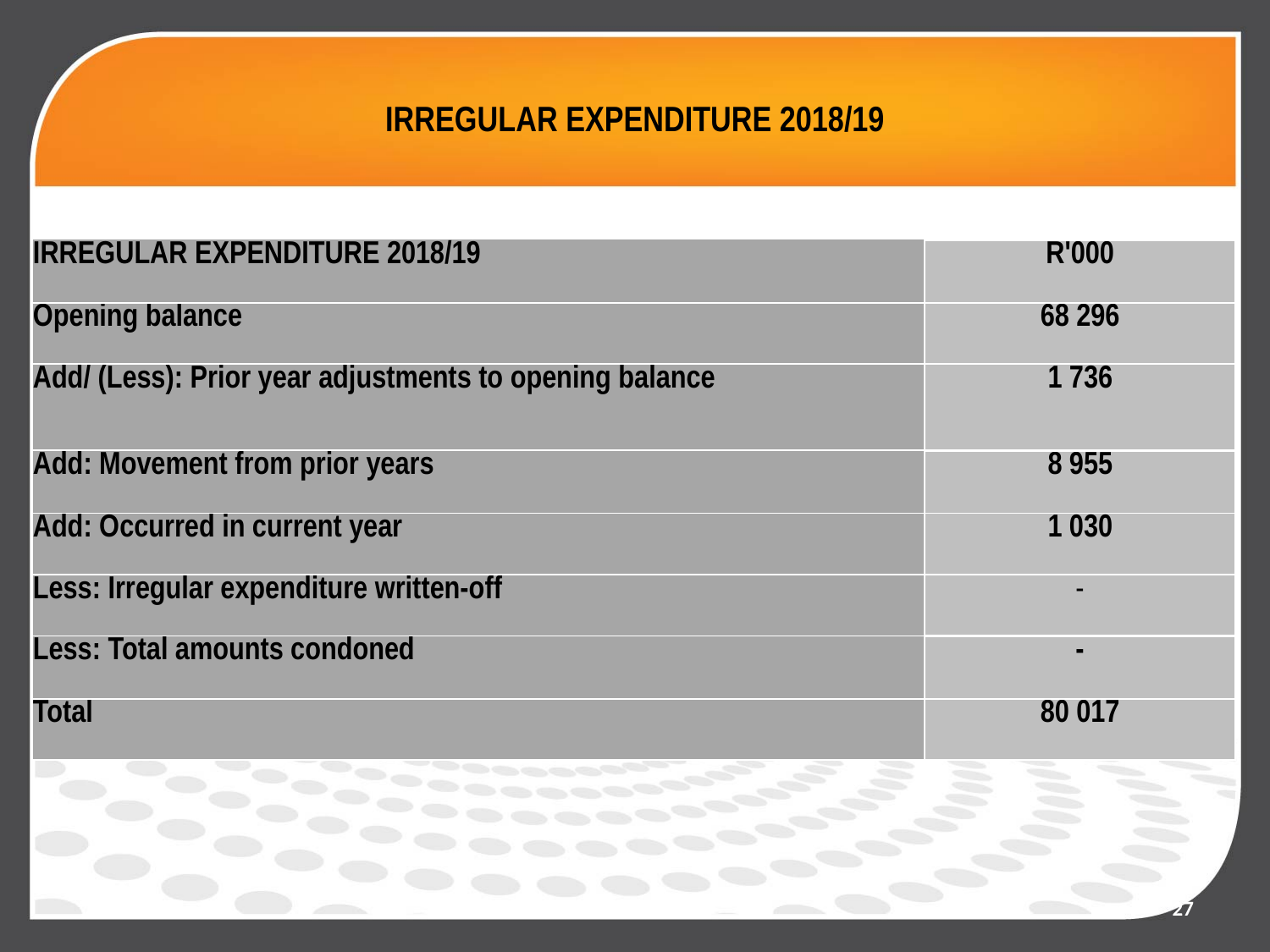

# IRREGULAR EXPENDITURE 2018/19
| IRREGULAR EXPENDITURE 2018/19 | R'000 |
| --- | --- |
| Opening balance | 68 296 |
| Add/ (Less): Prior year adjustments to opening balance | 1 736 |
| Add: Movement from prior years | 8 955 |
| Add: Occurred in current year | 1 030 |
| Less: Irregular expenditure written-off | - |
| Less: Total amounts condoned | - |
| Total | 80 017 |
    27